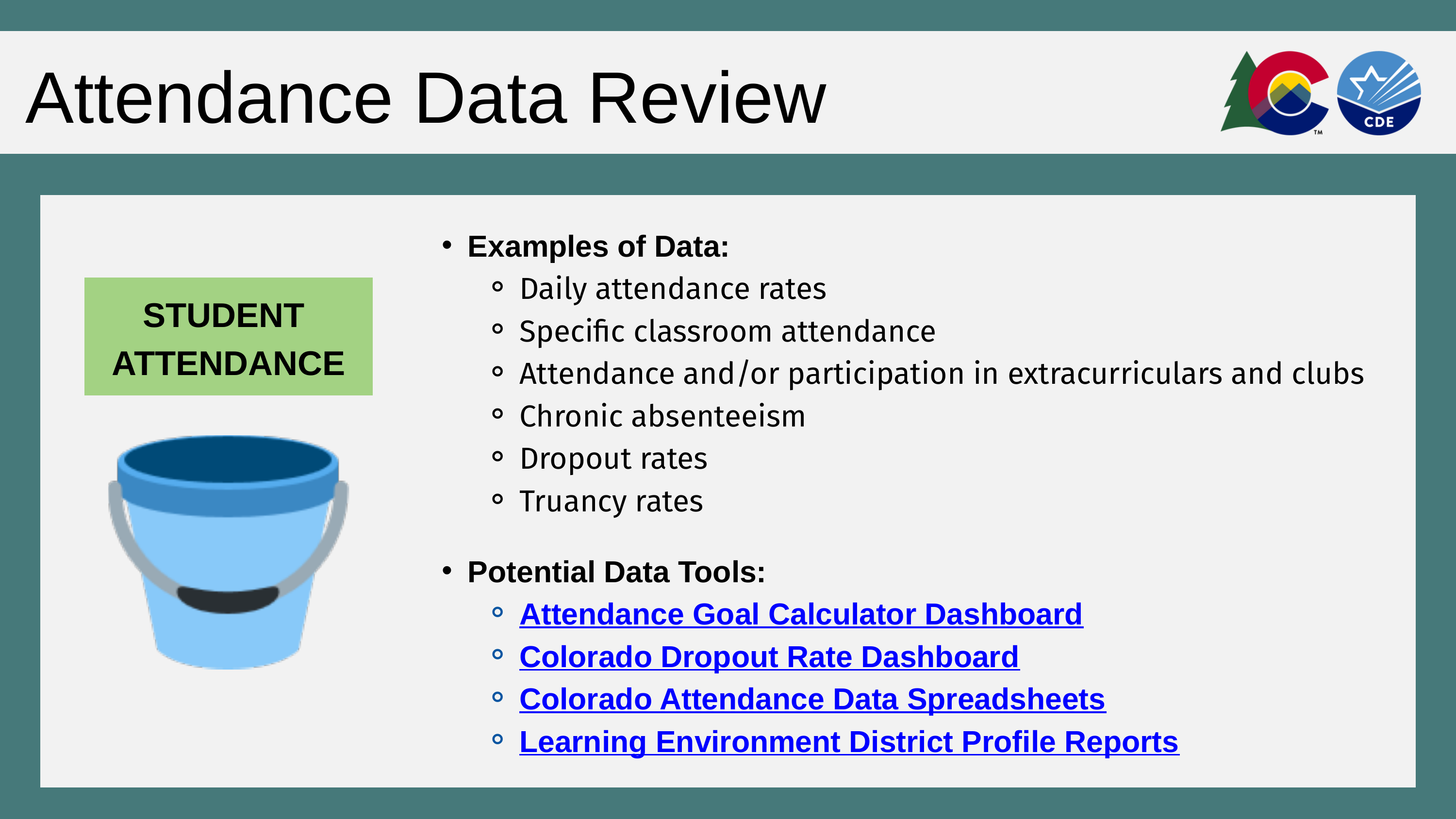

Attendance Data Review

Examples of Data:
Daily attendance rates
Specific classroom attendance
Attendance and/or participation in extracurriculars and clubs
Chronic absenteeism
Dropout rates
Truancy rates

Potential Data Tools:
Attendance Goal Calculator Dashboard
Colorado Dropout Rate Dashboard
Colorado Attendance Data Spreadsheets
Learning Environment District Profile Reports

STUDENT
ATTENDANCE